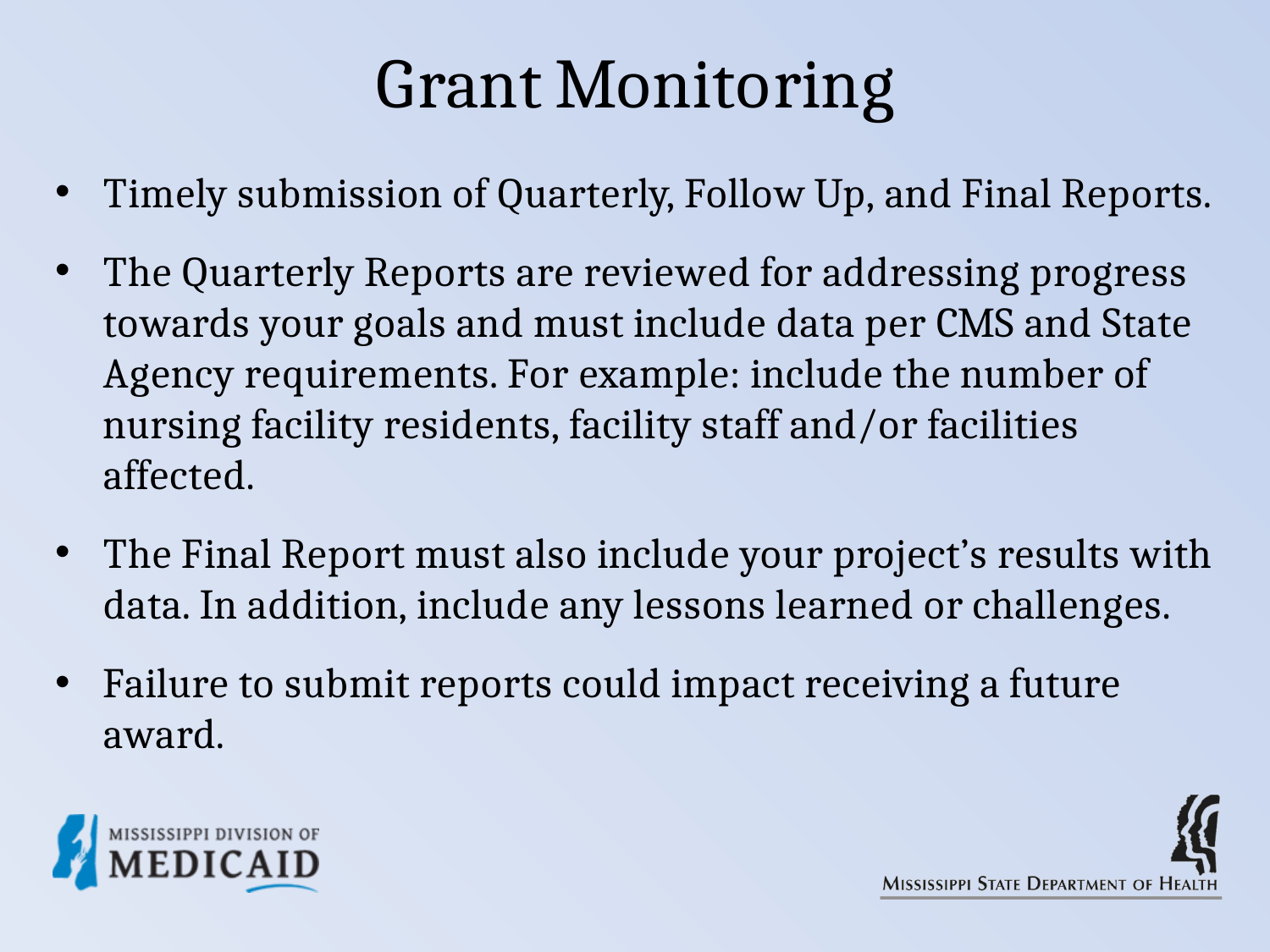

# Grant Monitoring
Timely submission of Quarterly, Follow Up, and Final Reports.

The Quarterly Reports are reviewed for addressing progress towards your goals and must include data per CMS and State Agency requirements. For example: include the number of nursing facility residents, facility staff and/or facilities affected.

The Final Report must also include your project’s results with data. In addition, include any lessons learned or challenges.

Failure to submit reports could impact receiving a future award.